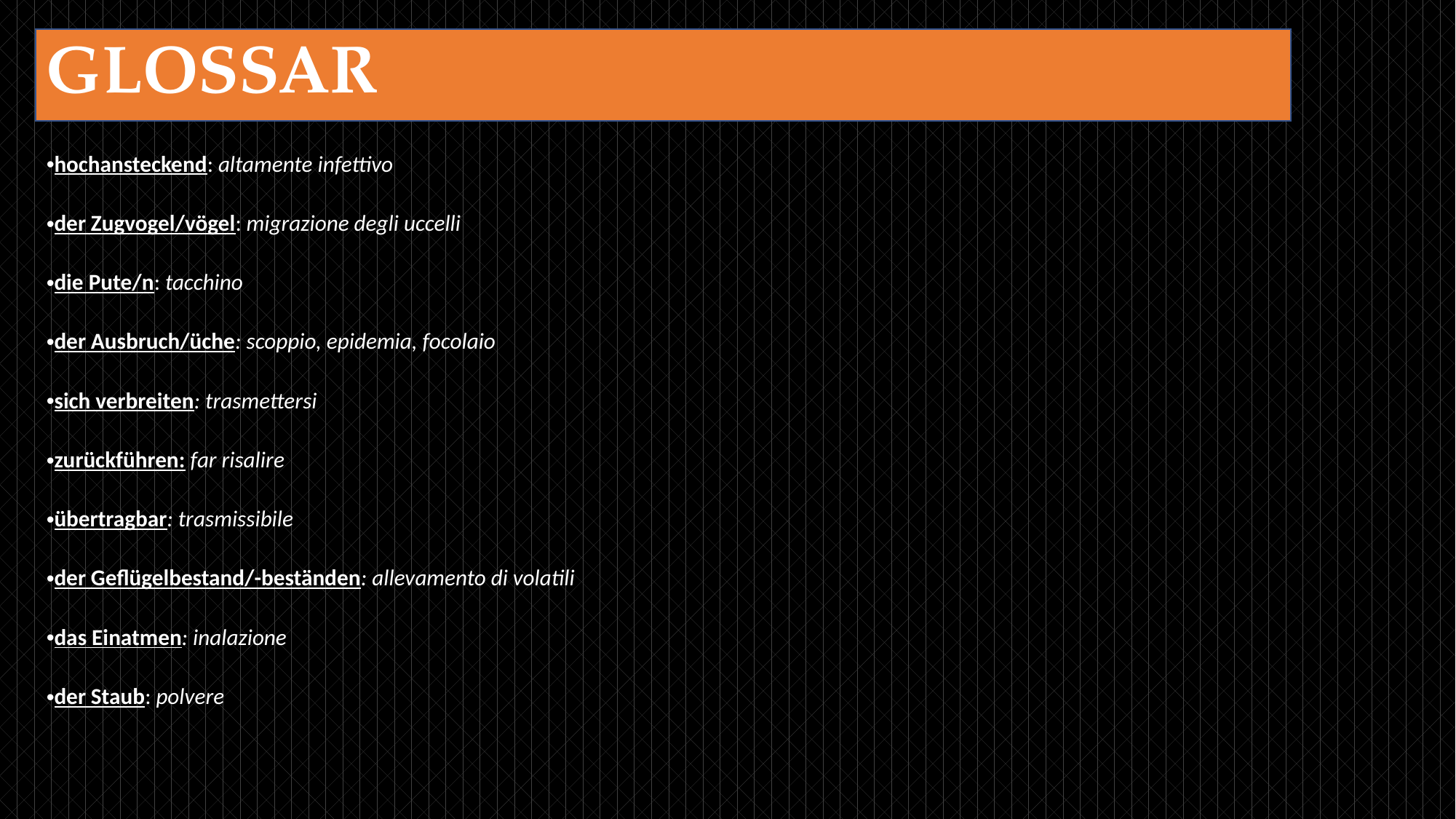

GLOSSAR
hochansteckend: altamente infettivo

der Zugvogel/vögel: migrazione degli uccelli

die Pute/n: tacchino

der Ausbruch/üche: scoppio, epidemia, focolaio

sich verbreiten: trasmettersi

zurückführen: far risalire

übertragbar: trasmissibile

der Geflügelbestand/-beständen: allevamento di volatili

das Einatmen: inalazione

der Staub: polvere